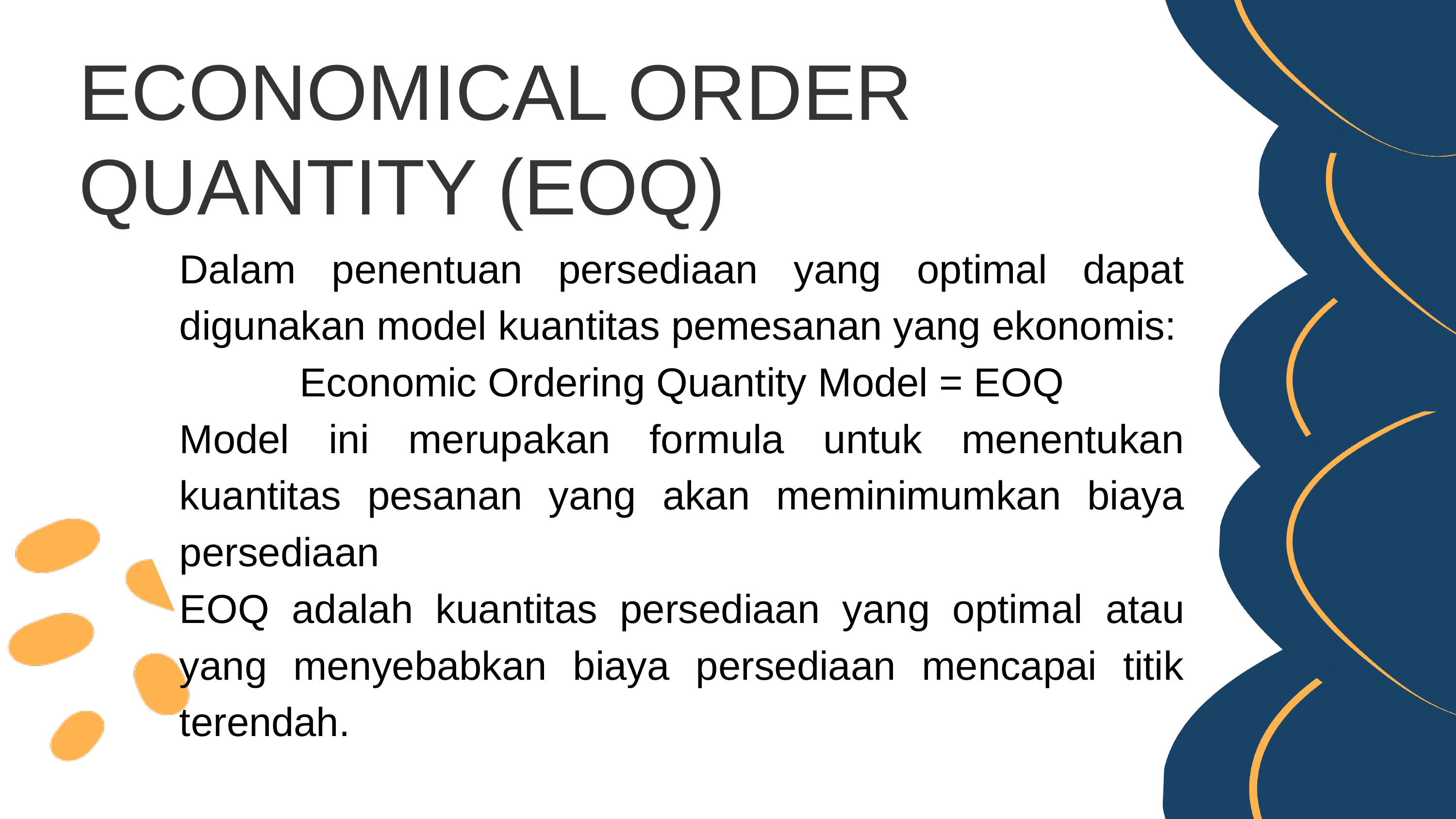

ECONOMICAL ORDER QUANTITY (EOQ)

Dalam penentuan persediaan yang optimal dapat digunakan model kuantitas pemesanan yang ekonomis:
Economic Ordering Quantity Model = EOQ
Model ini merupakan formula untuk menentukan kuantitas pesanan yang akan meminimumkan biaya persediaan
EOQ adalah kuantitas persediaan yang optimal atau yang menyebabkan biaya persediaan mencapai titik terendah.